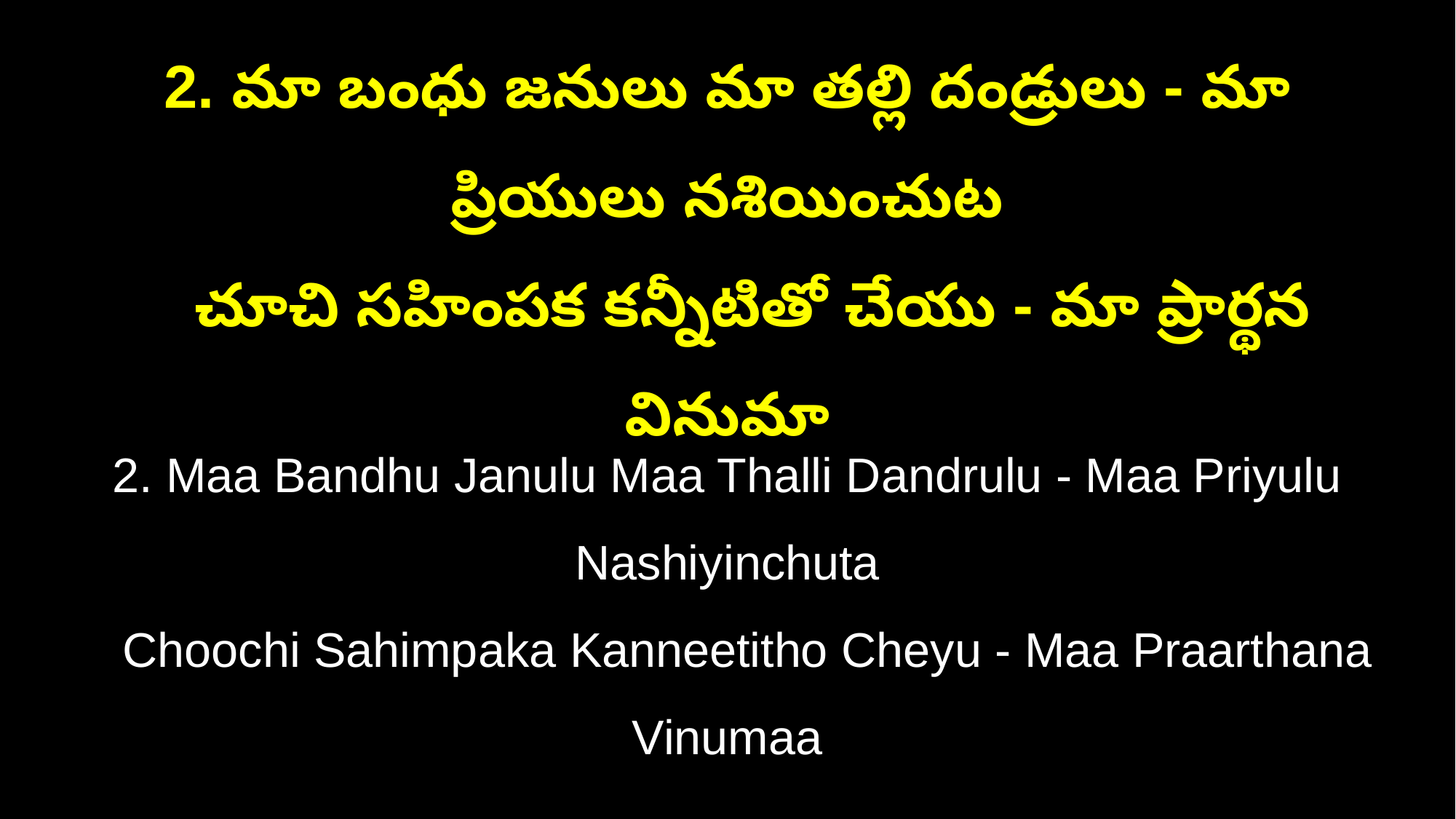

2. మా బంధు జనులు మా తల్లి దండ్రులు - మా ప్రియులు నశియించుట
   చూచి సహింపక కన్నీటితో చేయు - మా ప్రార్థన వినుమా
2. Maa Bandhu Janulu Maa Thalli Dandrulu - Maa Priyulu Nashiyinchuta
   Choochi Sahimpaka Kanneetitho Cheyu - Maa Praarthana Vinumaa